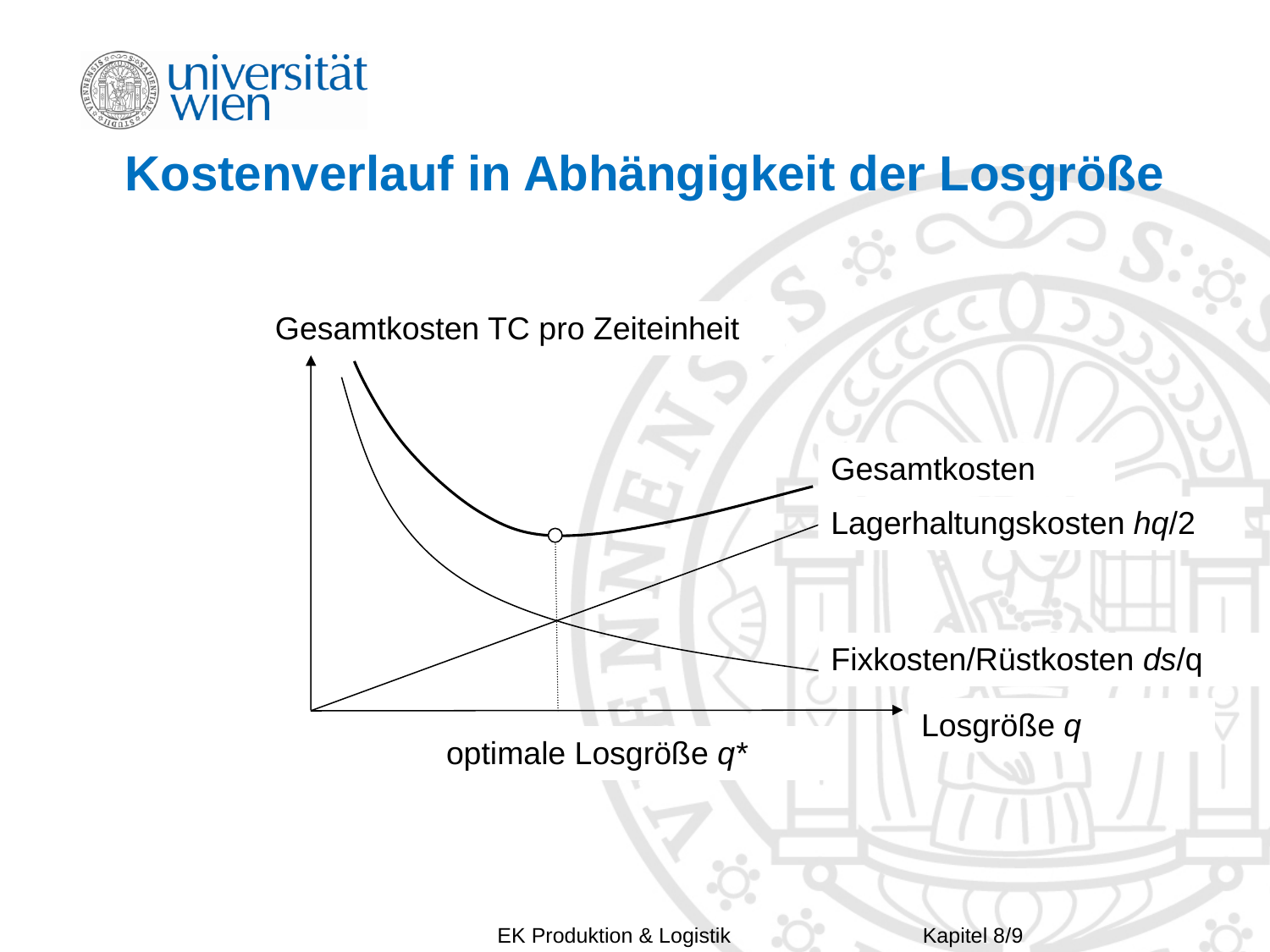

# Kostenverlauf in Abhängigkeit der Losgröße

Gesamtkosten TC pro Zeiteinheit

Gesamtkosten
Lagerhaltungskosten hq/2

Fixkosten/Rüstkosten ds/q
Losgröße q

optimale Losgröße q*
Kapitel 8/9
EK Produktion & Logistik